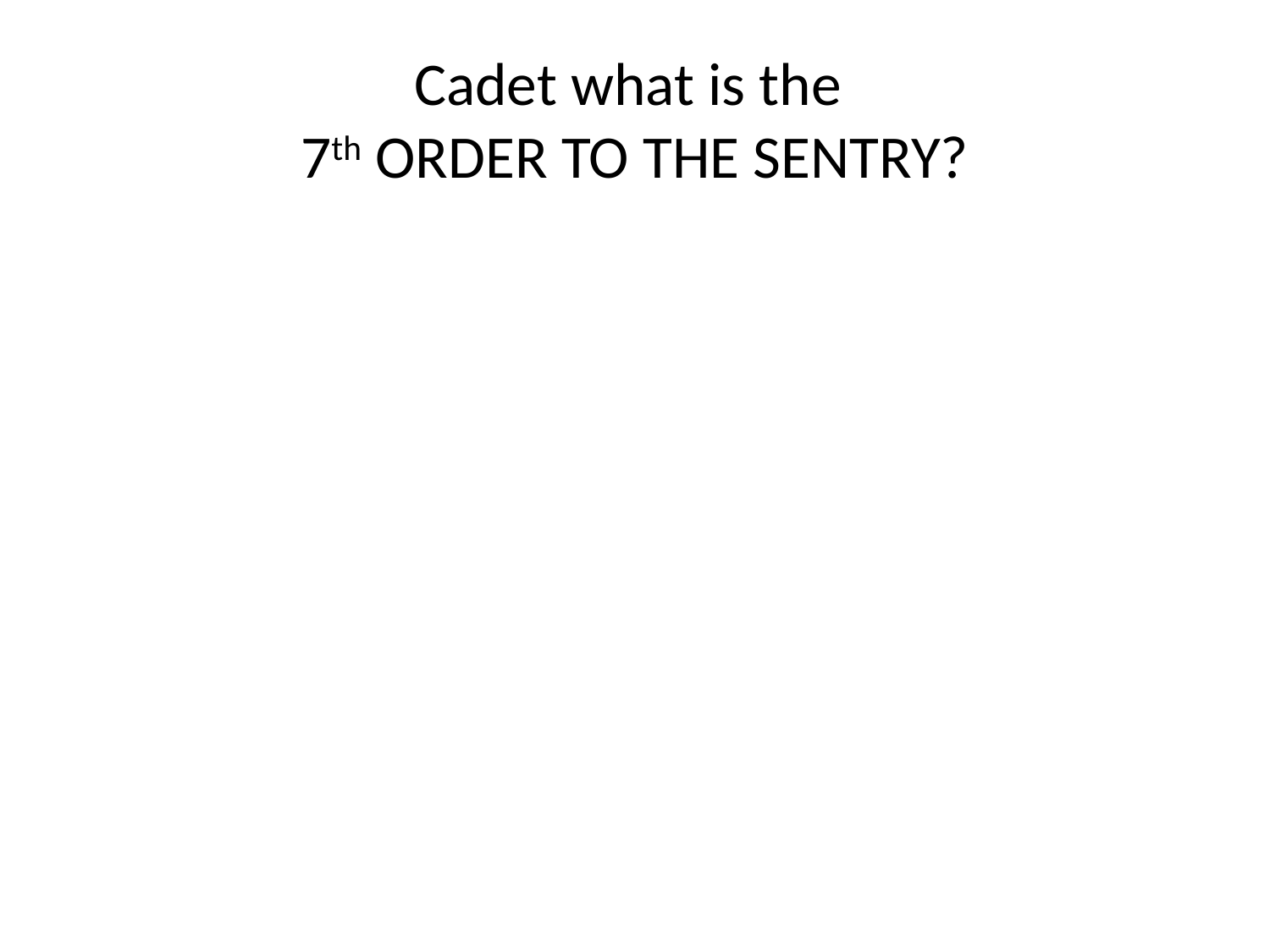

# Cadet what is the 7th ORDER TO THE SENTRY?